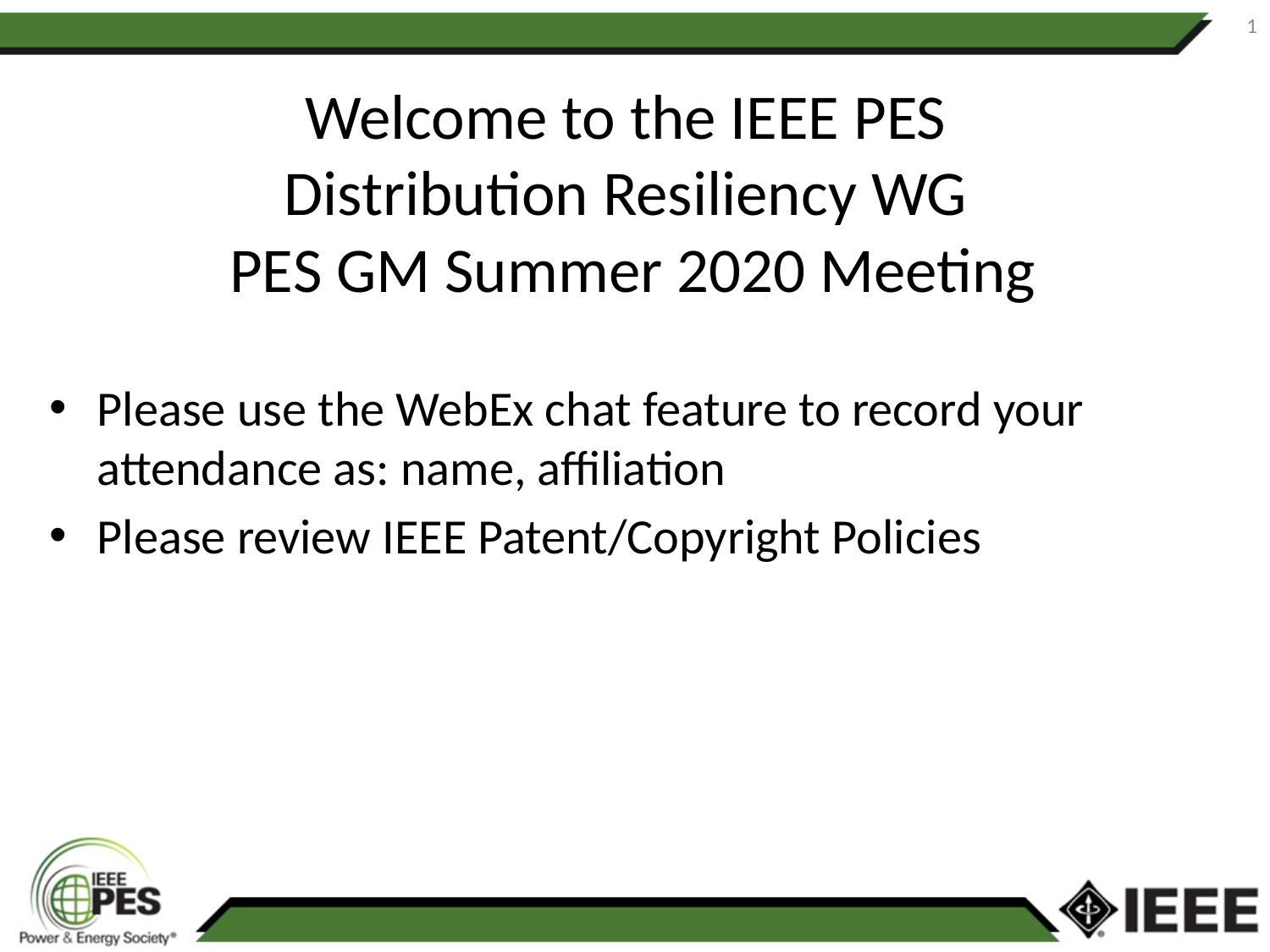

1
# Welcome to the IEEE PES Distribution Resiliency WG PES GM Summer 2020 Meeting
Please use the WebEx chat feature to record your attendance as: name, affiliation
Please review IEEE Patent/Copyright Policies